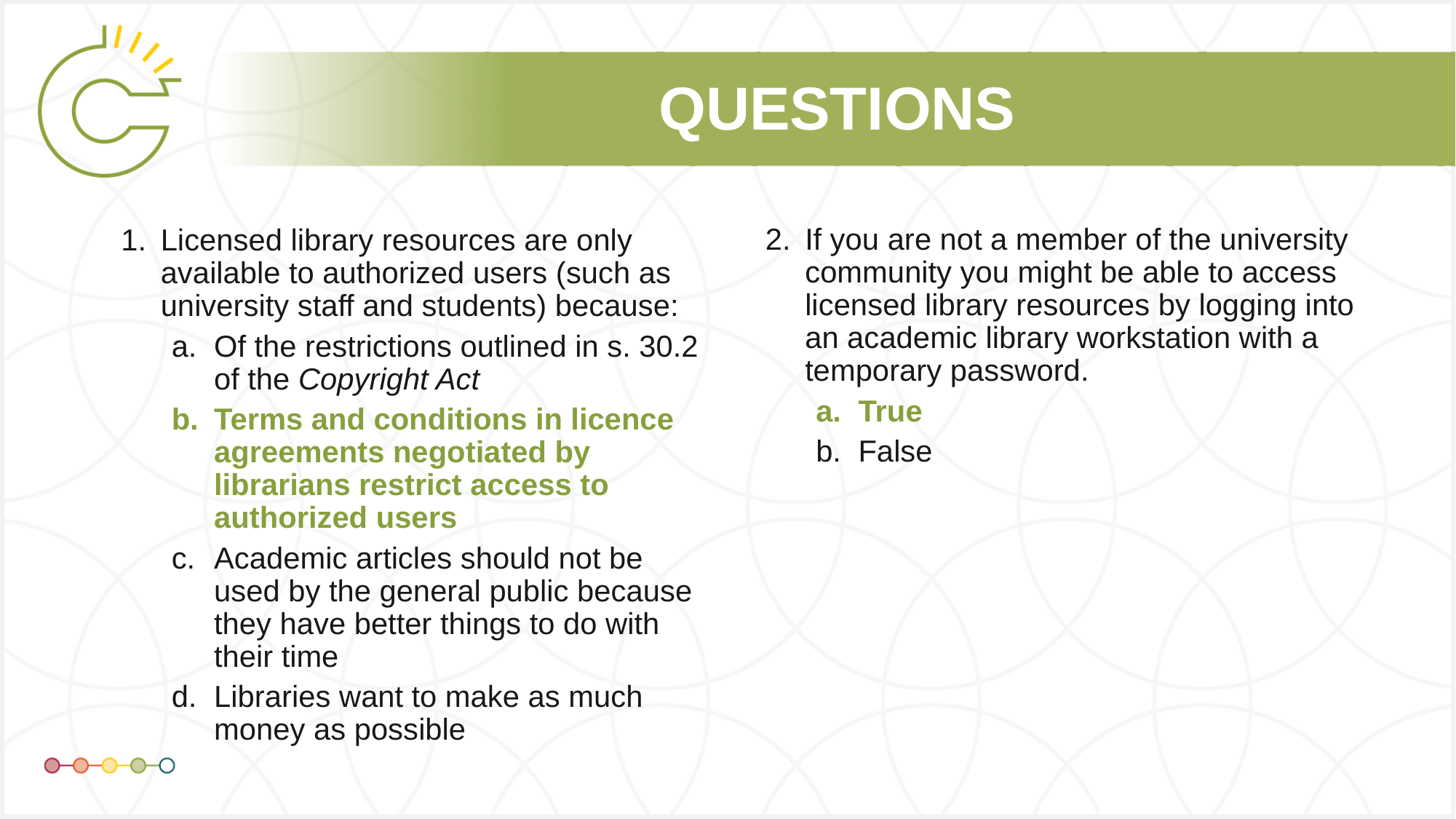

If you are not a member of the university community you might be able to access licensed library resources by logging into an academic library workstation with a temporary password.
True
False

Licensed library resources are only available to authorized users (such as university staff and students) because:
Of the restrictions outlined in s. 30.2 of the Copyright Act
Terms and conditions in licence agreements negotiated by librarians restrict access to authorized users
Academic articles should not be used by the general public because they have better things to do with their time
Libraries want to make as much money as possible